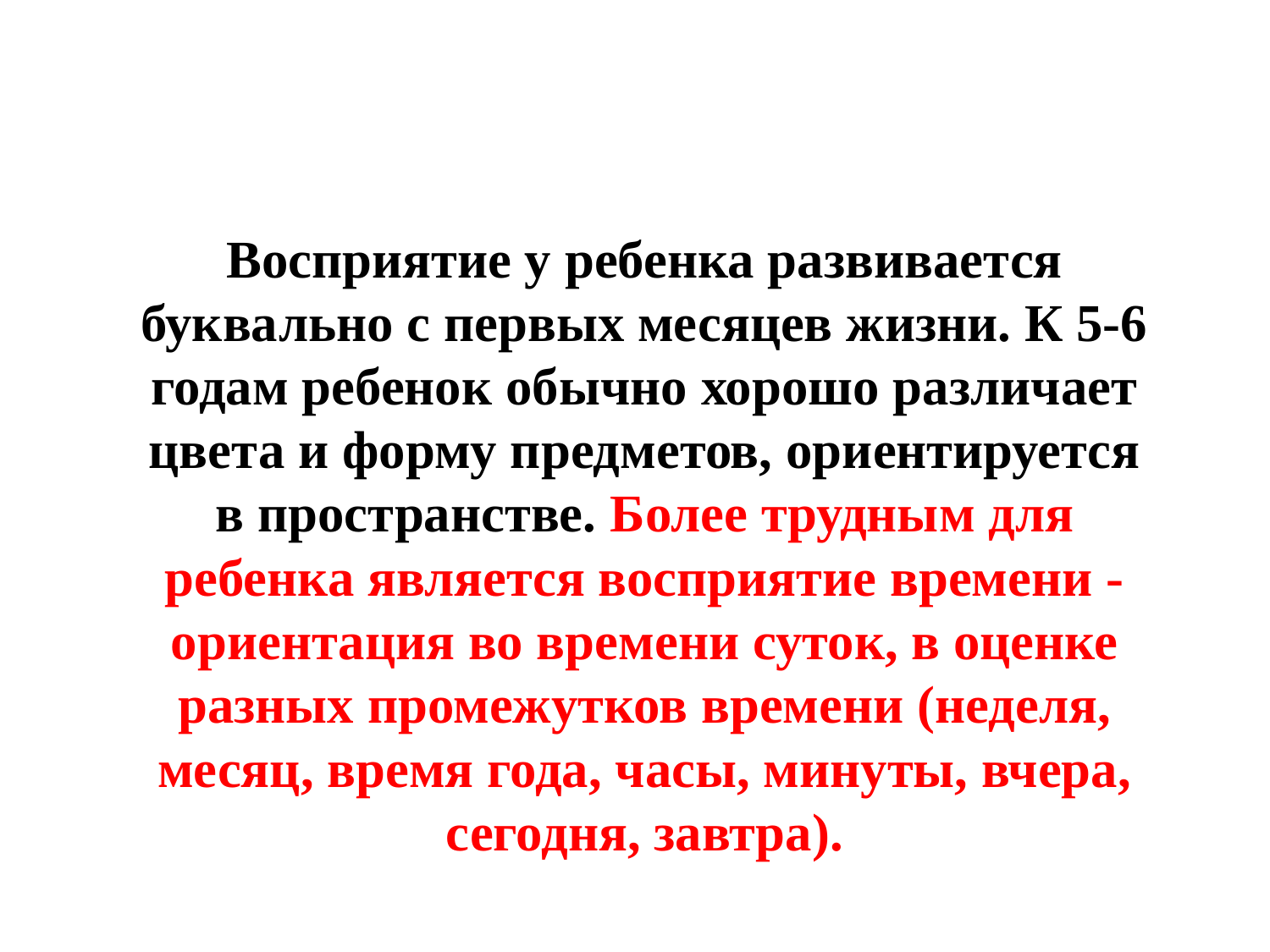

Восприятие у ребенка развивается буквально с первых месяцев жизни. К 5-6 годам ребенок обычно хорошо различает цвета и форму предметов, ориентируется в пространстве. Более трудным для ребенка является восприятие времени - ориентация во времени суток, в оценке разных промежутков времени (неделя, месяц, время года, часы, минуты, вчера, сегодня, завтра).